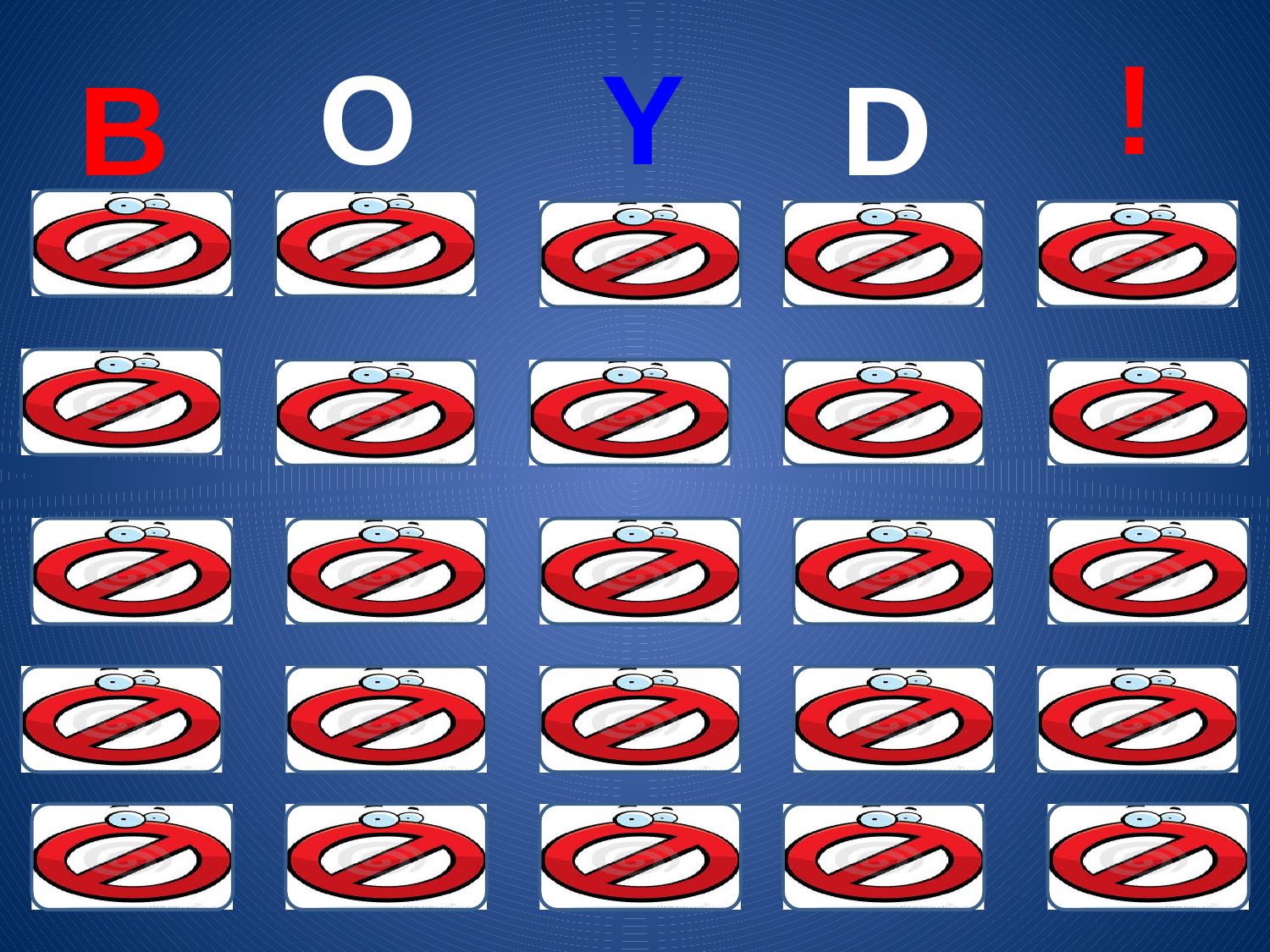

!
O
Y
B
D
100 Points

100 Points

100 Points

100 Points

100 Points

200 Points

200 Points

200 Points

200 Points

200 Points

300 Points

300 Points

300 Points

300 Points

300 Points

400 Points

400 Points

400 Points

400 Points

400 Points

500 Points

500 Points

500 Points

500 Points

500 Points